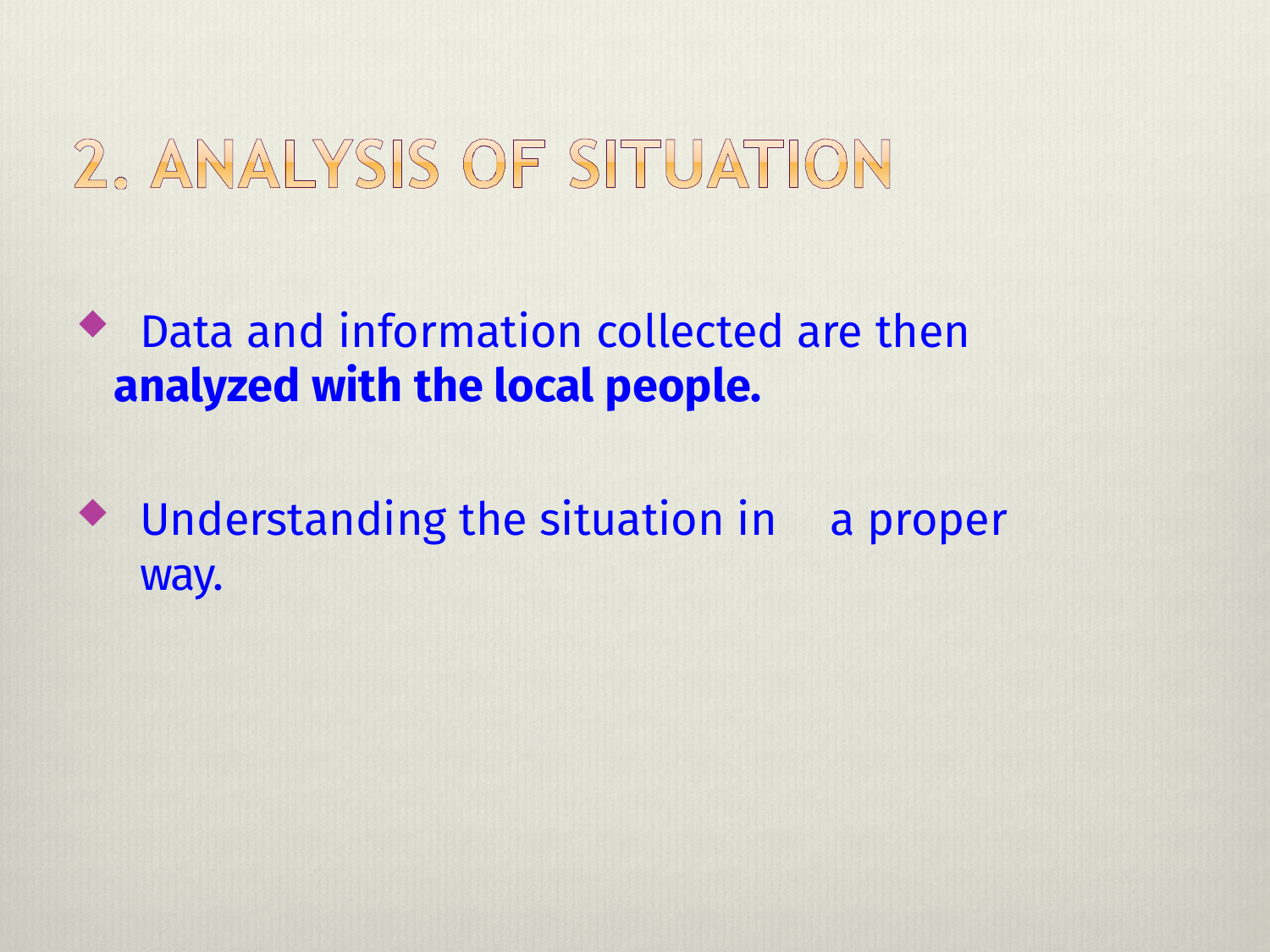

Data and information collected are then
analyzed with the local people.

Understanding the situation in	a proper way.